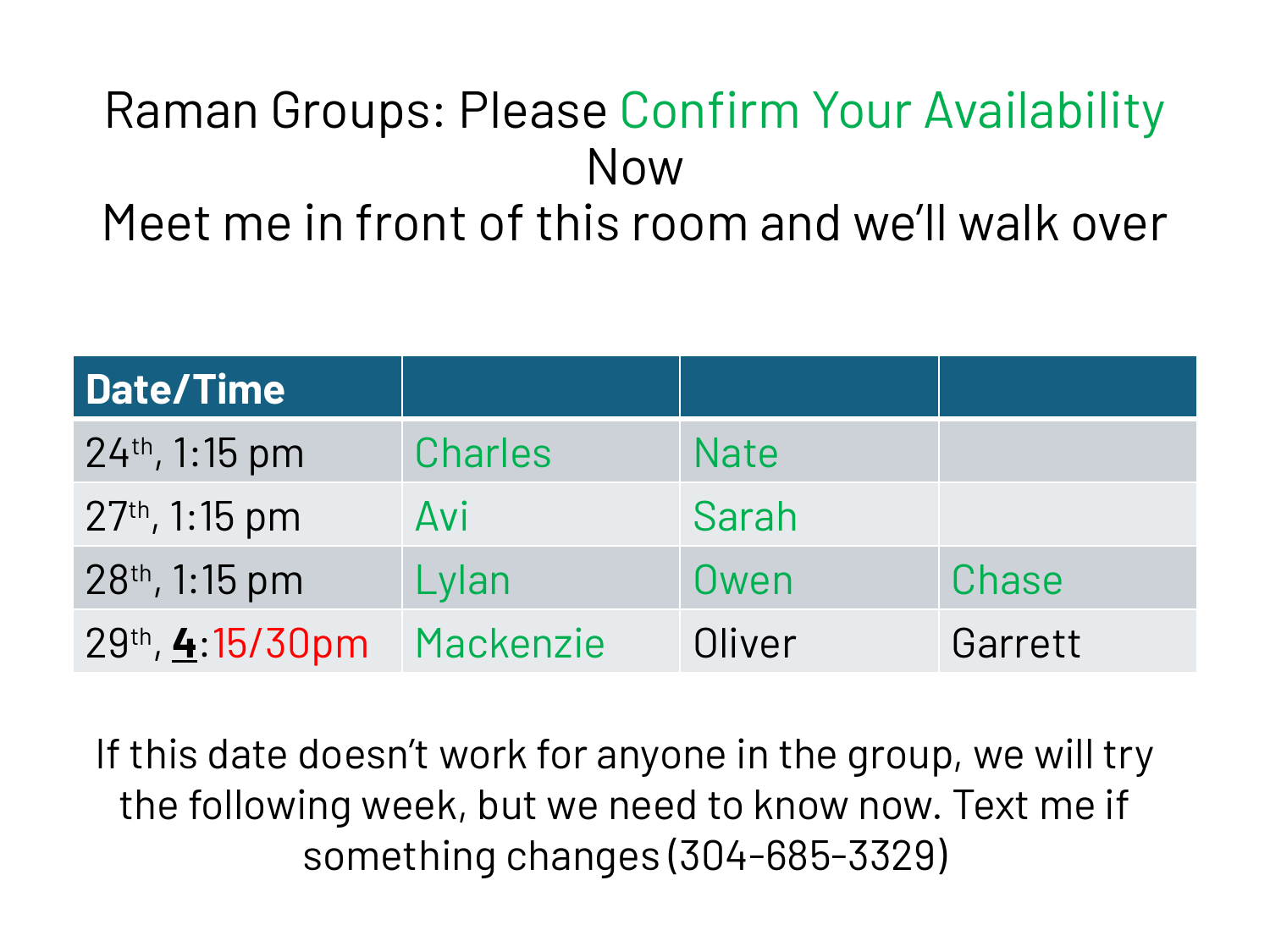

# Raman Groups: Please Confirm Your Availability Now Meet me in front of this room and we’ll walk over
| Date/Time |  |  |  |
| --- | --- | --- | --- |
| 24th, 1:15 pm | Charles | Nate |  |
| 27th, 1:15 pm | Avi | Sarah |  |
| 28th, 1:15 pm | Lylan | Owen | Chase |
| 29th, 4:15/30pm | Mackenzie | Oliver | Garrett |
If this date doesn’t work for anyone in the group, we will try the following week, but we need to know now. Text me if something changes (304-685-3329)